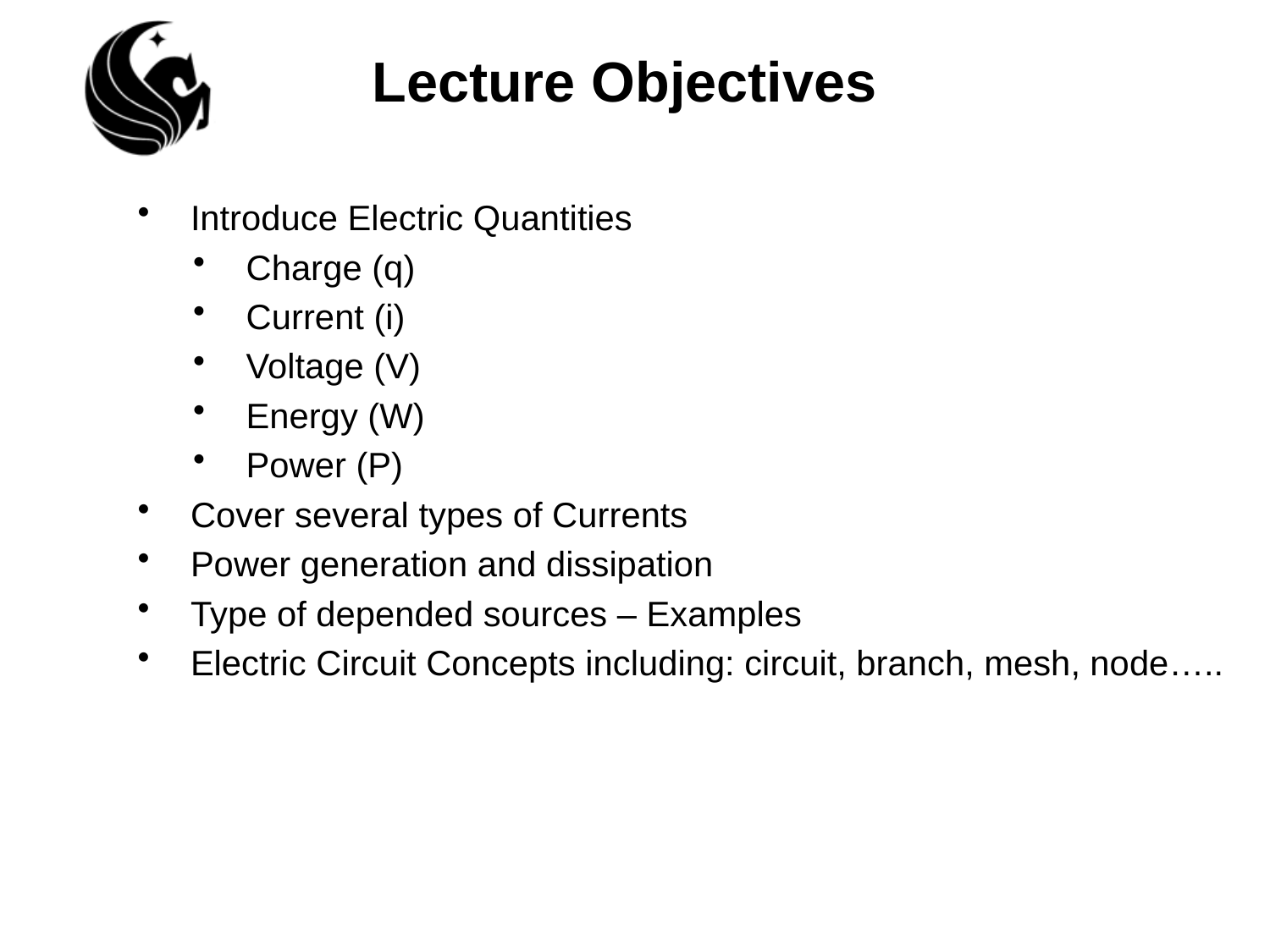

# Lecture Objectives

Introduce Electric Quantities
Charge (q)
Current (i)
Voltage (V)
Energy (W)
Power (P)
Cover several types of Currents
Power generation and dissipation
Type of depended sources – Examples
Electric Circuit Concepts including: circuit, branch, mesh, node…..